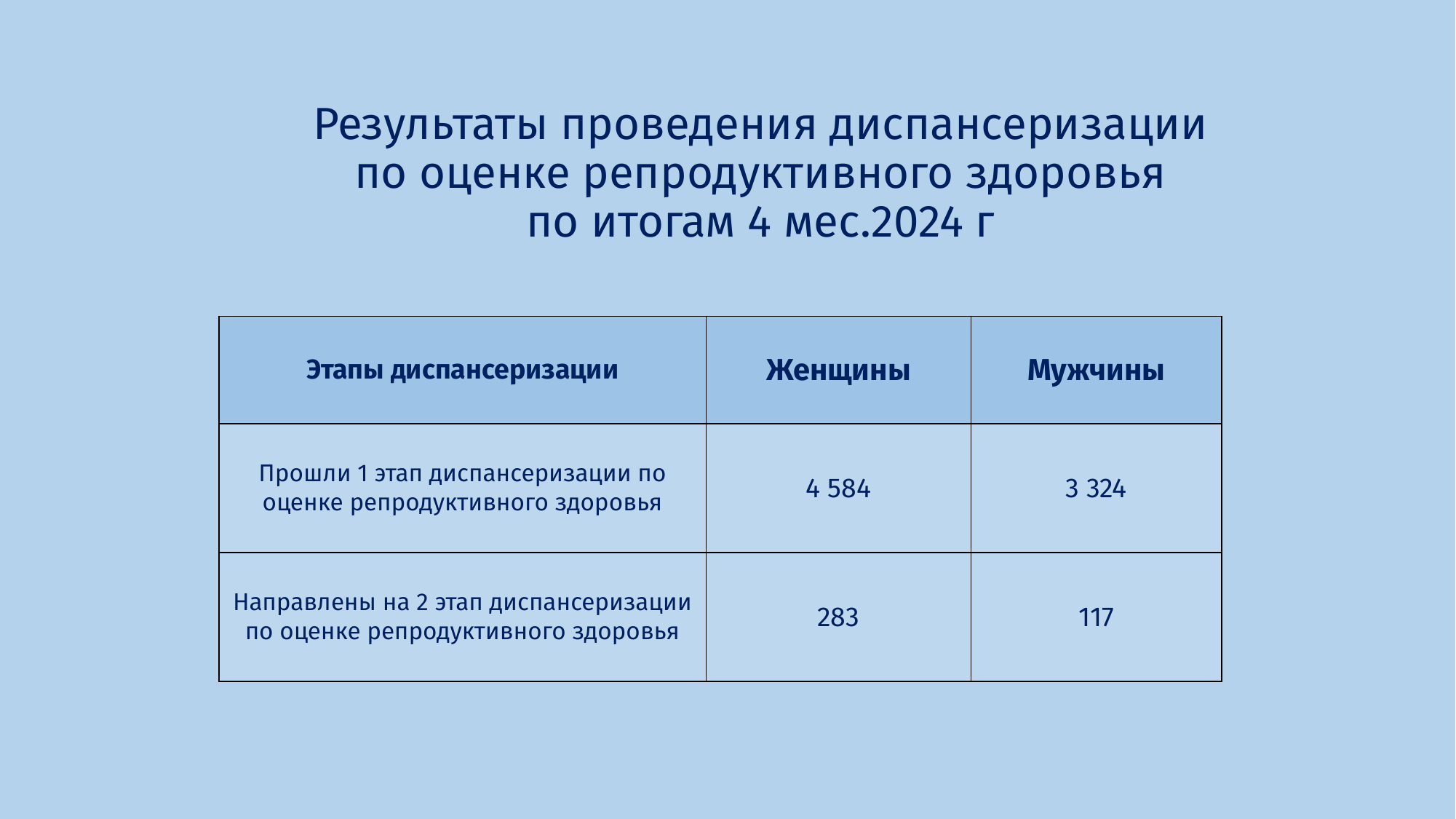

# Результаты проведения диспансеризации по оценке репродуктивного здоровья по итогам 4 мес.2024 г
| Этапы диспансеризации | Женщины | Мужчины |
| --- | --- | --- |
| Прошли 1 этап диспансеризации по оценке репродуктивного здоровья | 4 584 | 3 324 |
| Направлены на 2 этап диспансеризации по оценке репродуктивного здоровья | 283 | 117 |